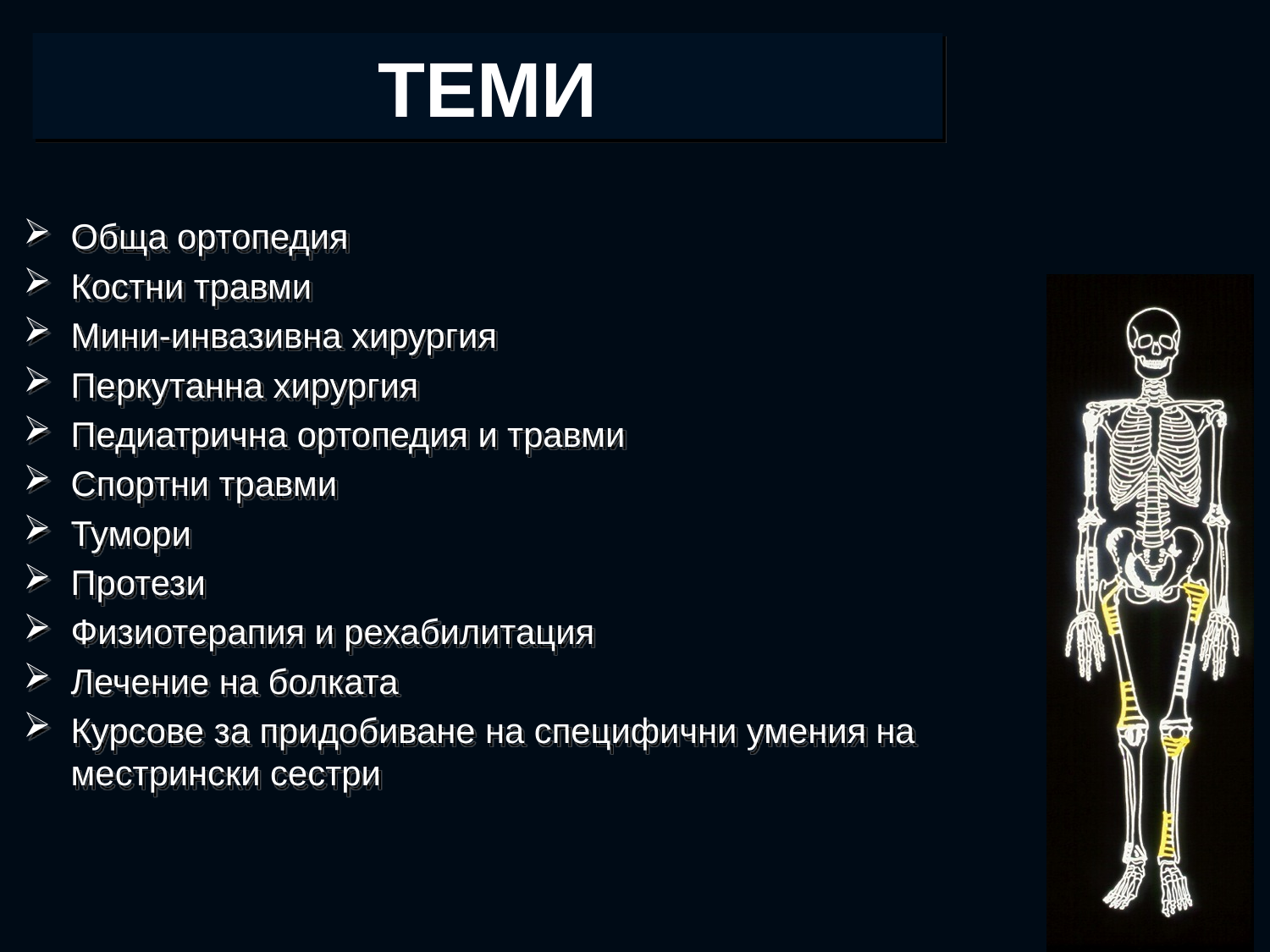

# ТЕМИ

Обща ортопедия
Костни травми
Мини-инвазивна хирургия
Перкутанна хирургия
Педиатрична ортопедия и травми
Спортни травми
Тумори
Протези
Физиотерапия и рехабилитация
Лечение на болката
Курсове за придобиване на специфични умения на местрински сестри